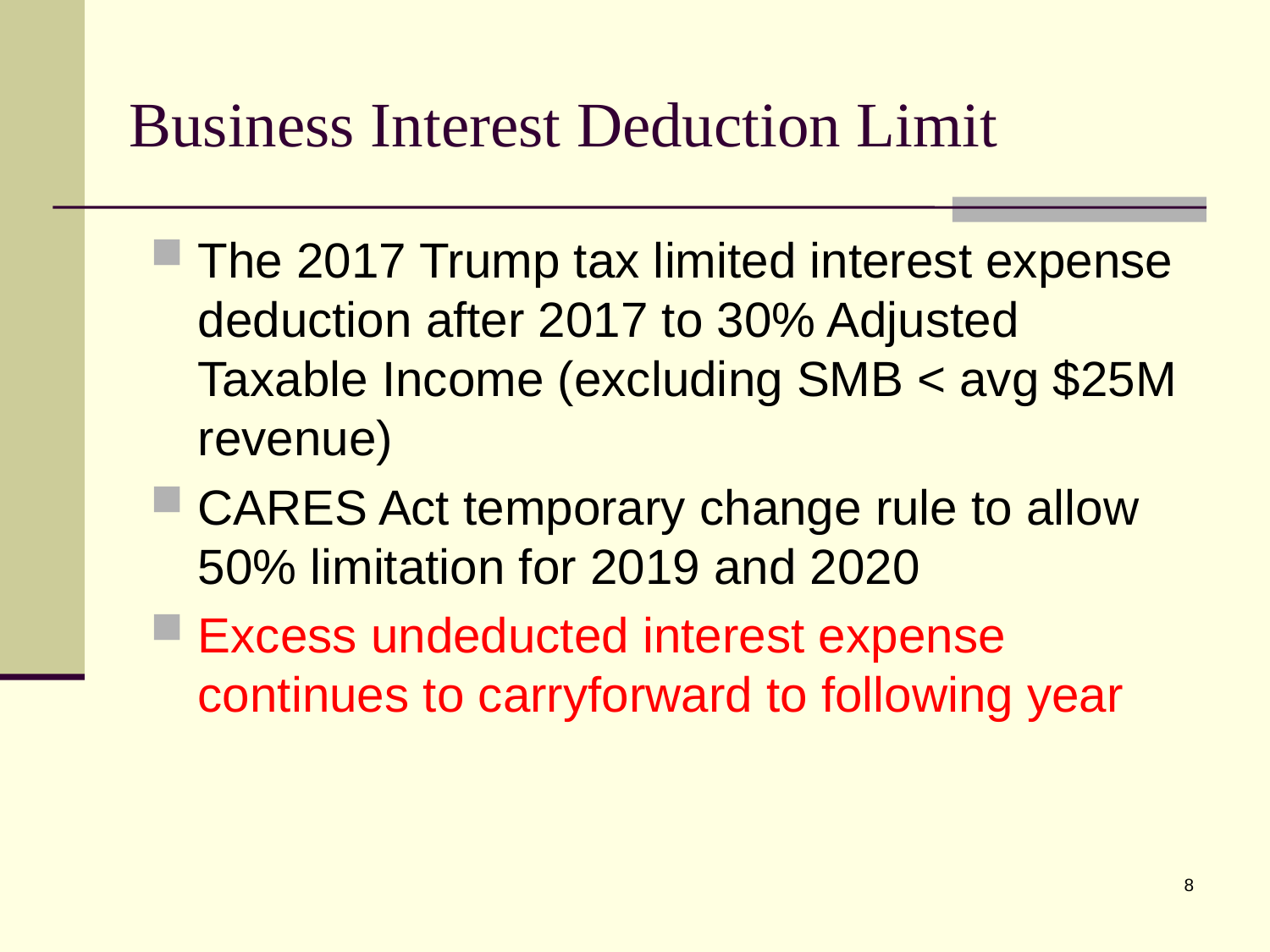

# Business Interest Deduction Limit
The 2017 Trump tax limited interest expense deduction after 2017 to 30% Adjusted Taxable Income (excluding SMB < avg $25M revenue)
CARES Act temporary change rule to allow 50% limitation for 2019 and 2020
Excess undeducted interest expense continues to carryforward to following year
8